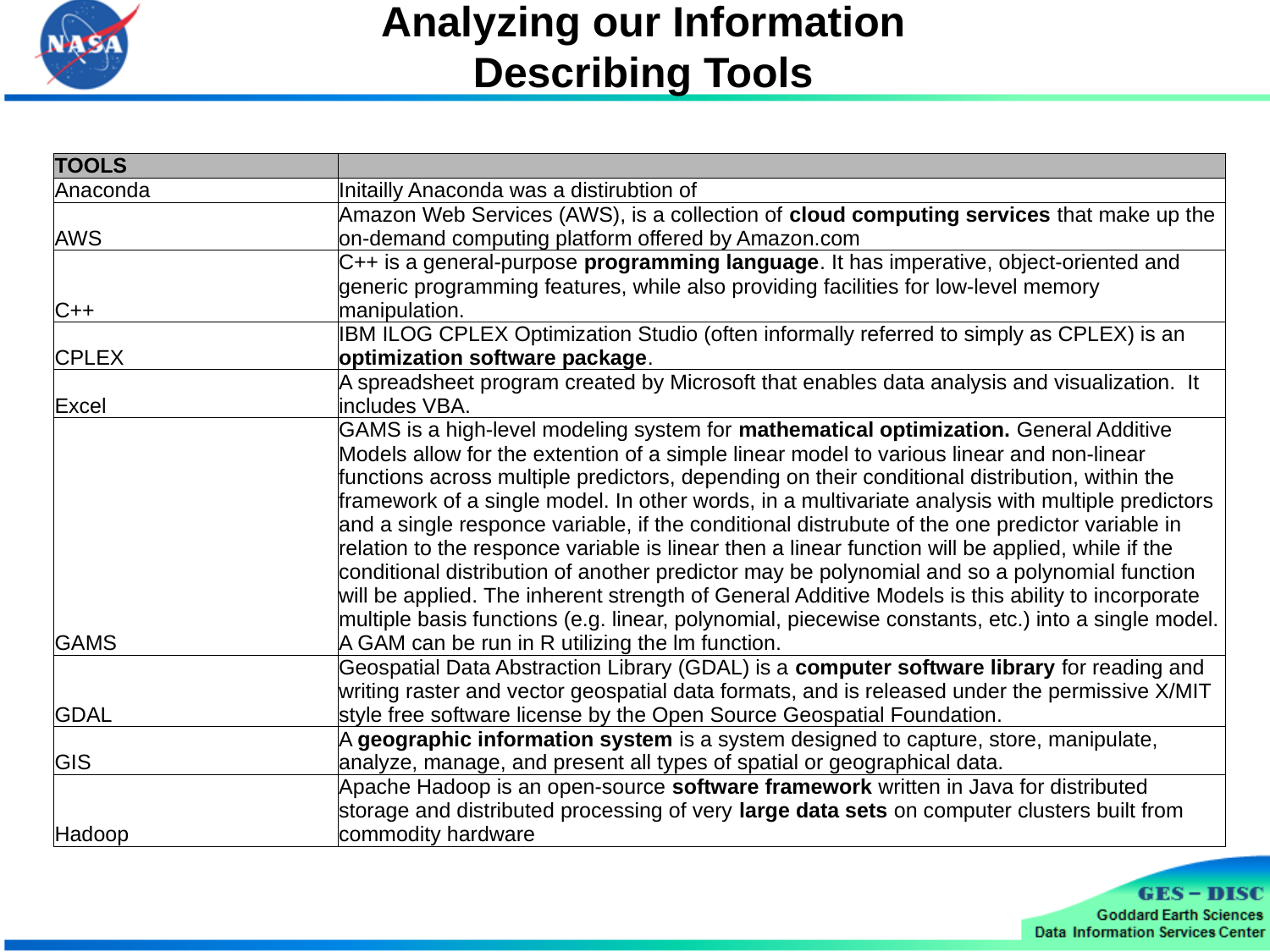

# Analyzing our Information Describing Tools
| TOOLS |  |
| --- | --- |
| Anaconda | Initailly Anaconda was a distirubtion of |
| AWS | Amazon Web Services (AWS), is a collection of cloud computing services that make up the on-demand computing platform offered by Amazon.com |
| C++ | C++ is a general-purpose programming language. It has imperative, object-oriented and generic programming features, while also providing facilities for low-level memory manipulation. |
| CPLEX | IBM ILOG CPLEX Optimization Studio (often informally referred to simply as CPLEX) is an optimization software package. |
| Excel | A spreadsheet program created by Microsoft that enables data analysis and visualization. It includes VBA. |
| GAMS | GAMS is a high-level modeling system for mathematical optimization. General Additive Models allow for the extention of a simple linear model to various linear and non-linear functions across multiple predictors, depending on their conditional distribution, within the framework of a single model. In other words, in a multivariate analysis with multiple predictors and a single responce variable, if the conditional distrubute of the one predictor variable in relation to the responce variable is linear then a linear function will be applied, while if the conditional distribution of another predictor may be polynomial and so a polynomial function will be applied. The inherent strength of General Additive Models is this ability to incorporate multiple basis functions (e.g. linear, polynomial, piecewise constants, etc.) into a single model. A GAM can be run in R utilizing the lm function. |
| GDAL | Geospatial Data Abstraction Library (GDAL) is a computer software library for reading and writing raster and vector geospatial data formats, and is released under the permissive X/MIT style free software license by the Open Source Geospatial Foundation. |
| GIS | A geographic information system is a system designed to capture, store, manipulate, analyze, manage, and present all types of spatial or geographical data. |
| Hadoop | Apache Hadoop is an open-source software framework written in Java for distributed storage and distributed processing of very large data sets on computer clusters built from commodity hardware |